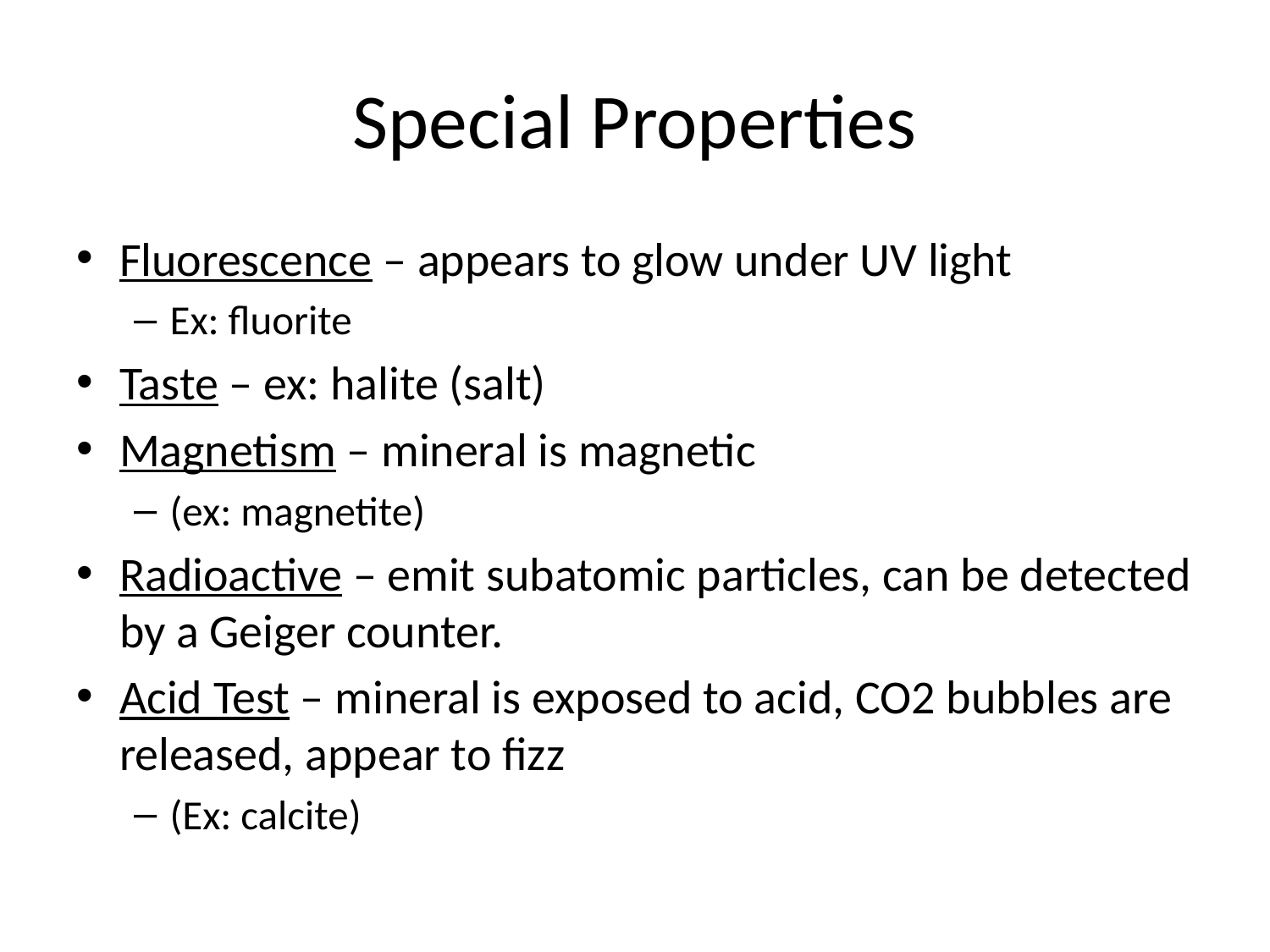

# Special Properties
Fluorescence – appears to glow under UV light
Ex: fluorite
Taste – ex: halite (salt)
Magnetism – mineral is magnetic
(ex: magnetite)
Radioactive – emit subatomic particles, can be detected by a Geiger counter.
Acid Test – mineral is exposed to acid, CO2 bubbles are released, appear to fizz
(Ex: calcite)